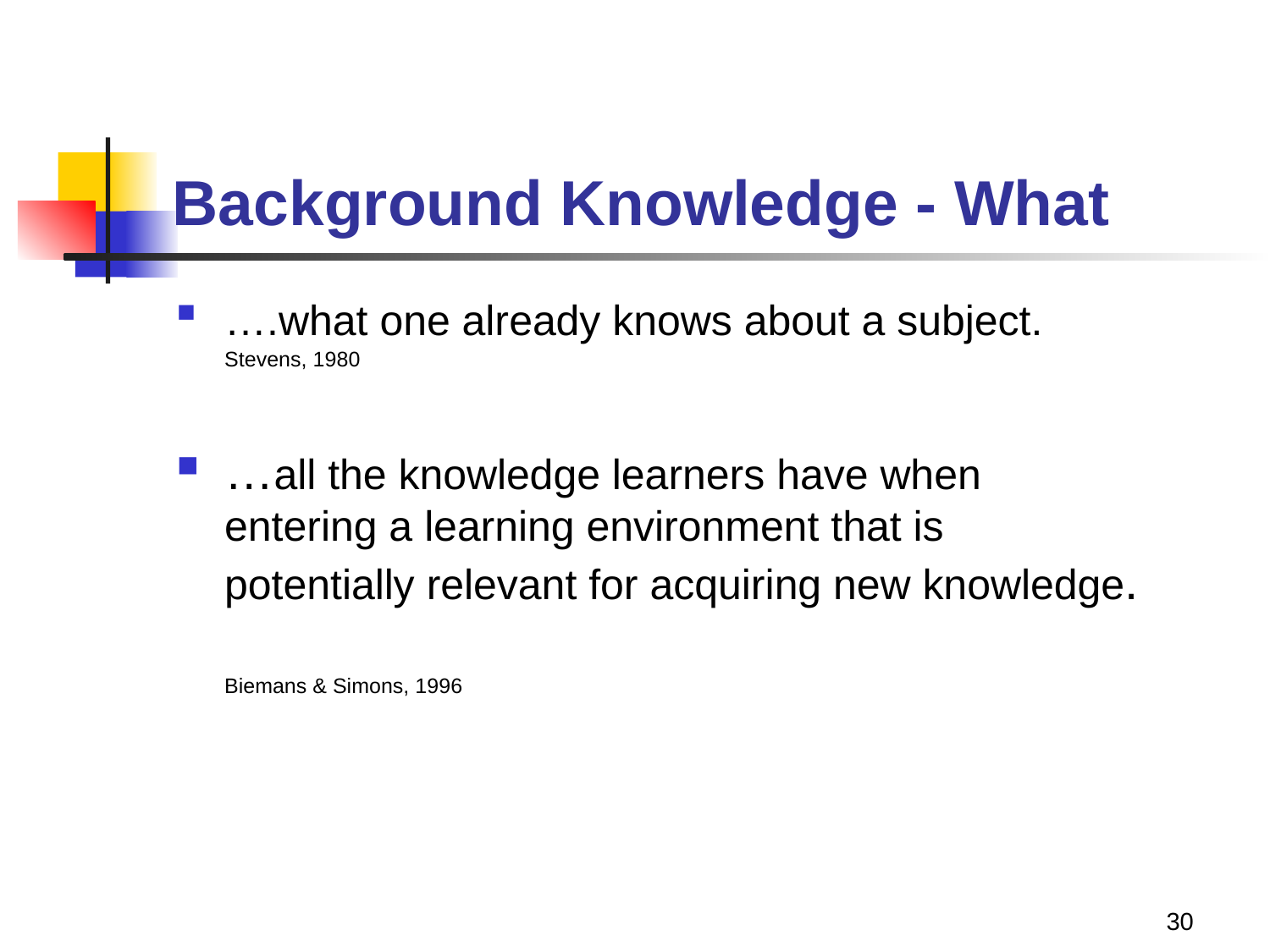

# Background Knowledge - What
….what one already knows about a subject.  Stevens, 1980

…all the knowledge learners have when entering a learning environment that is potentially relevant for acquiring new knowledge.
	Biemans & Simons, 1996

30